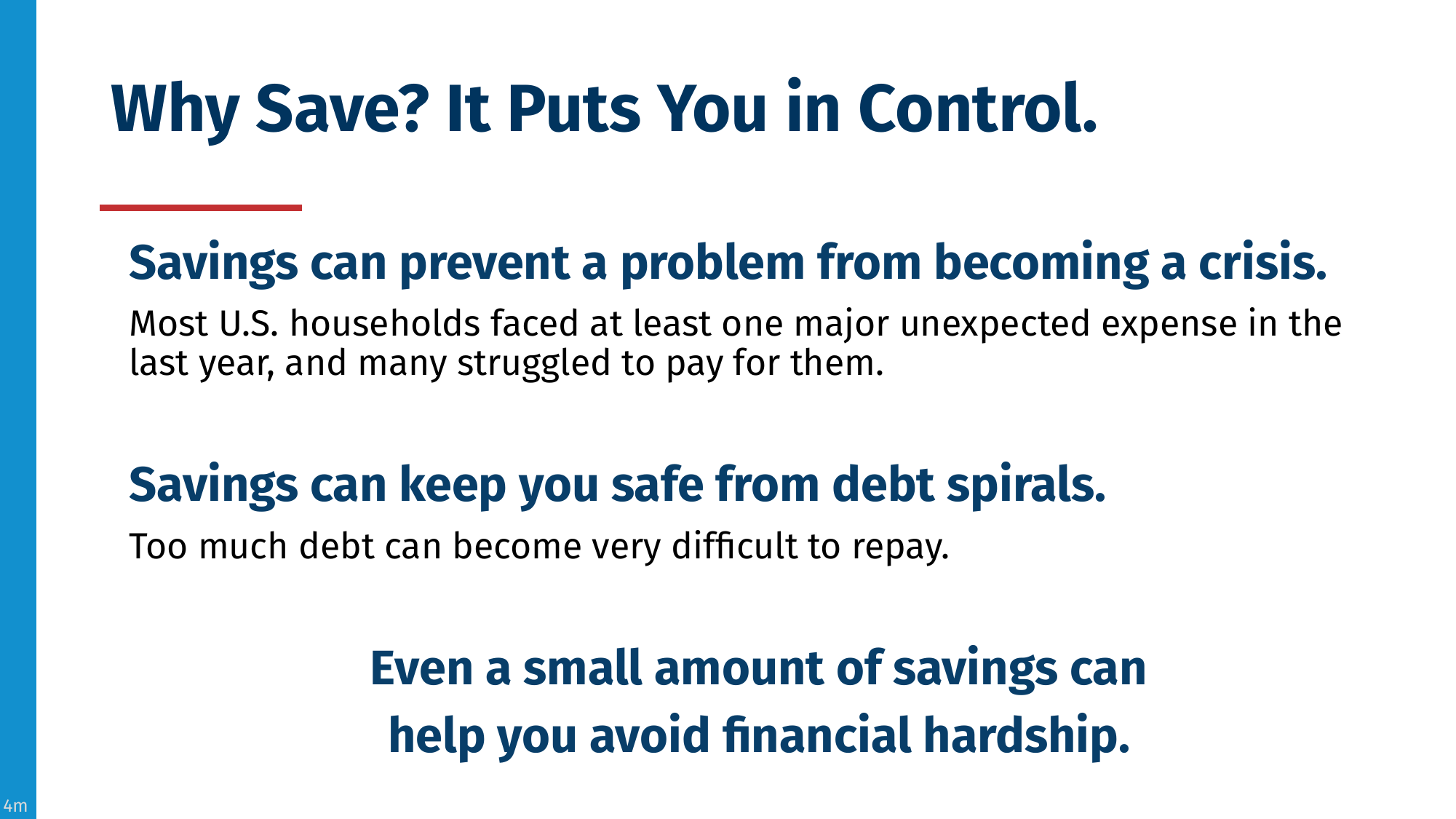

# Why Save? It Puts You in Control.
Savings can prevent a problem from becoming a crisis.
Most U.S. households faced at least one major unexpected expense in the last year, and many struggled to pay for them.

Savings can keep you safe from debt spirals.
Too much debt can become very difficult to repay.

Even a small amount of savings can
help you avoid financial hardship.
4m